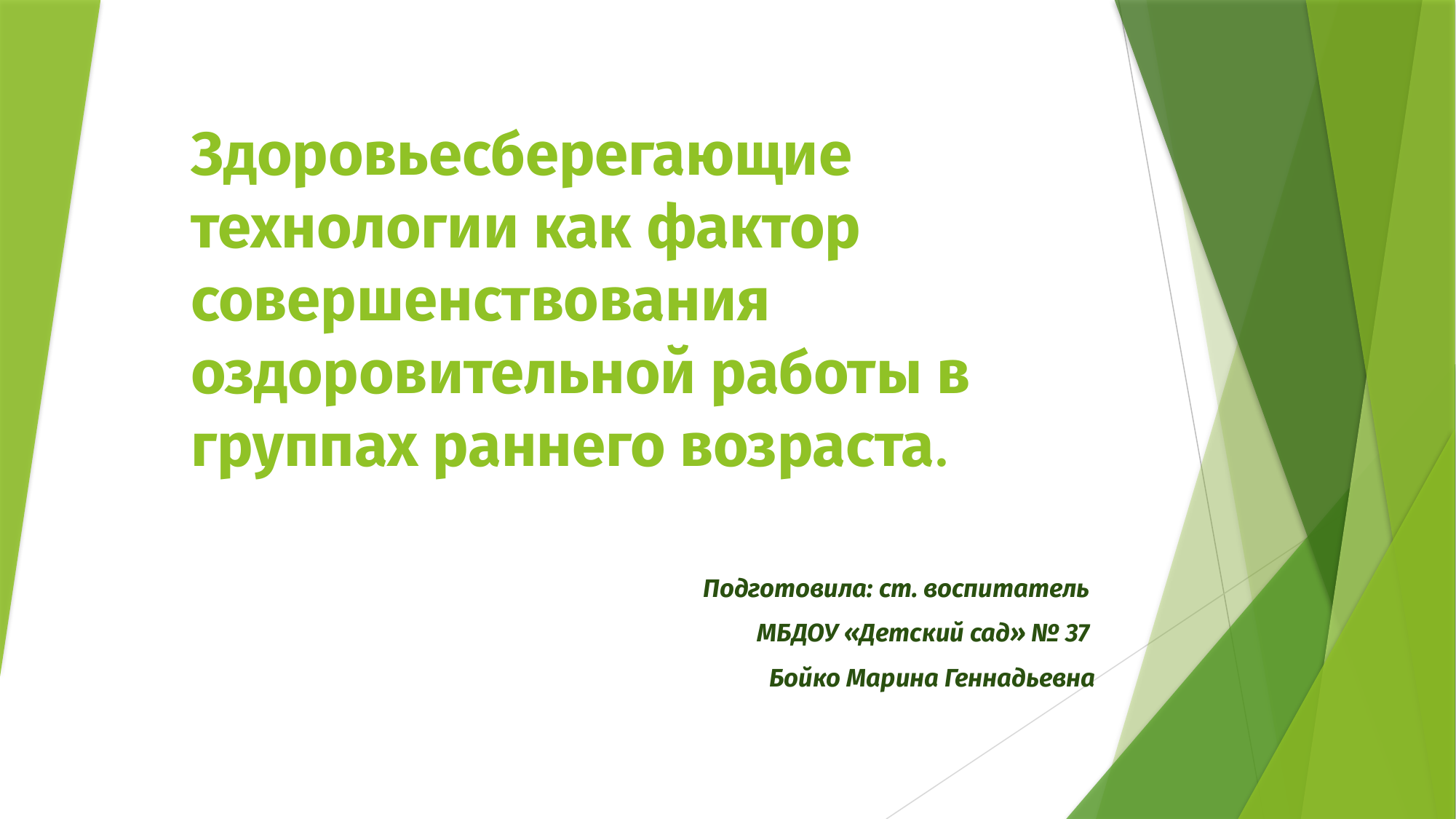

# Здоровьесберегающие технологии как фактор совершенствования оздоровительной работы в группах раннего возраста.
Подготовила: ст. воспитатель
МБДОУ «Детский сад» № 37
Бойко Марина Геннадьевна